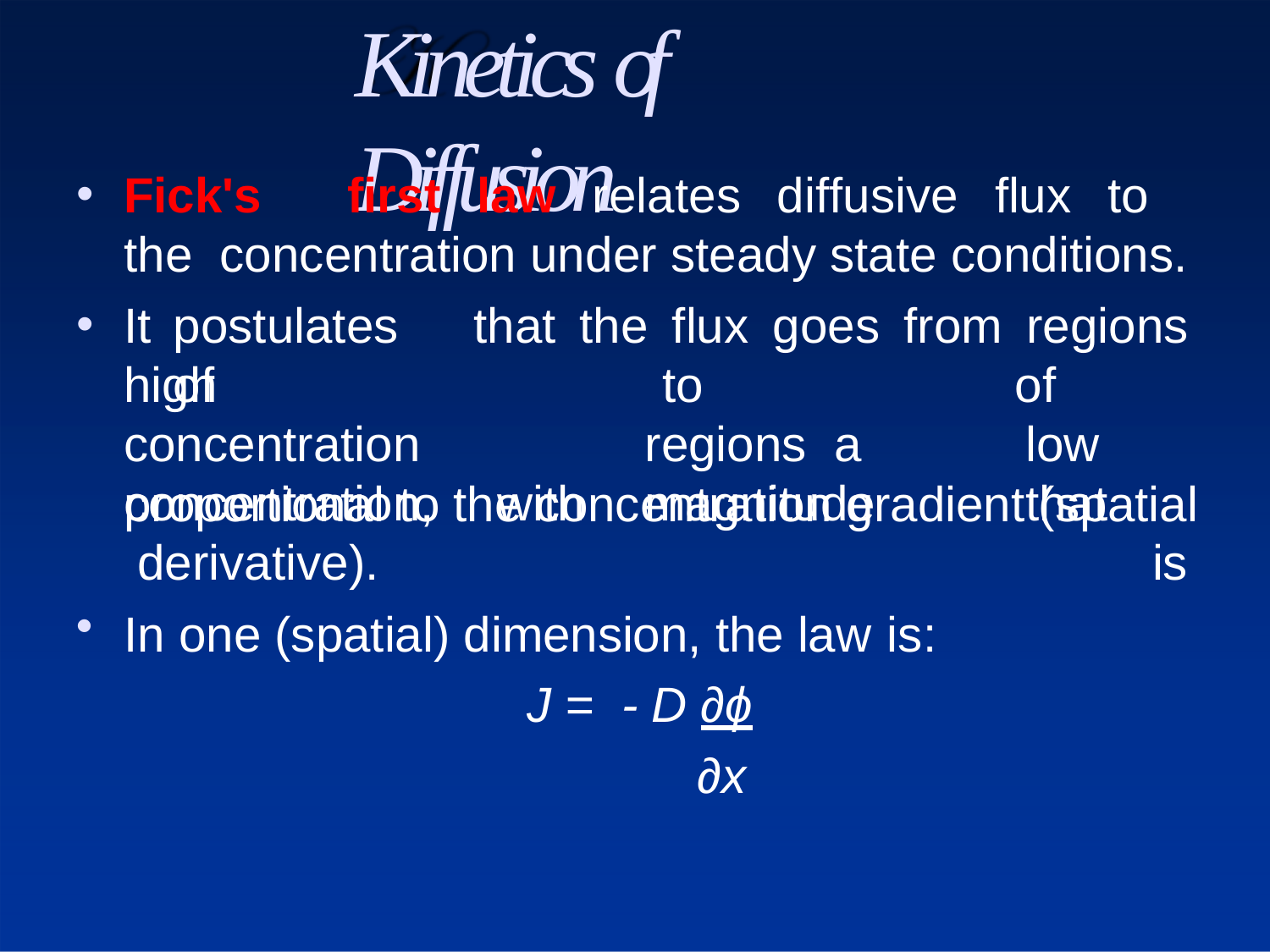

# Kinetics of Diffusion
Fick's	first	law	relates	diffusive	flux	to	the  concentration under steady state conditions.
It	postulates	that	the	flux	goes	from	regions	of
high	concentration  concentration,	with
to		regions  a	magnitude
of	low  that		is
proportional to the concentration gradient (spatial  derivative).
In one (spatial) dimension, the law is:
J =	- D ∂ϕ
∂x